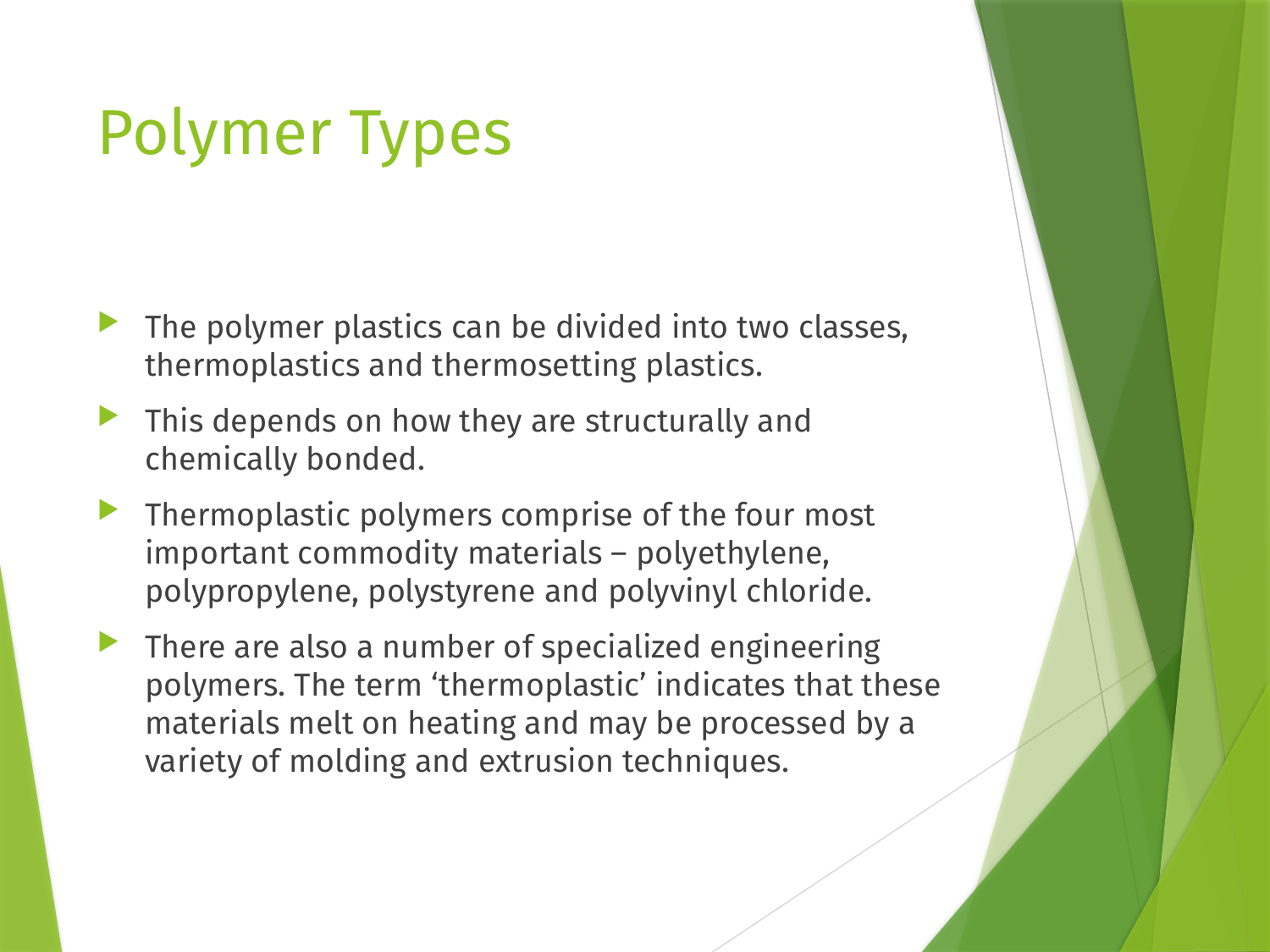

# Polymer Types
The polymer plastics can be divided into two classes, thermoplastics and thermosetting plastics.
This depends on how they are structurally and chemically bonded.
Thermoplastic polymers comprise of the four most important commodity materials – polyethylene, polypropylene, polystyrene and polyvinyl chloride.
There are also a number of specialized engineering polymers. The term ‘thermoplastic’ indicates that these materials melt on heating and may be processed by a variety of molding and extrusion techniques.